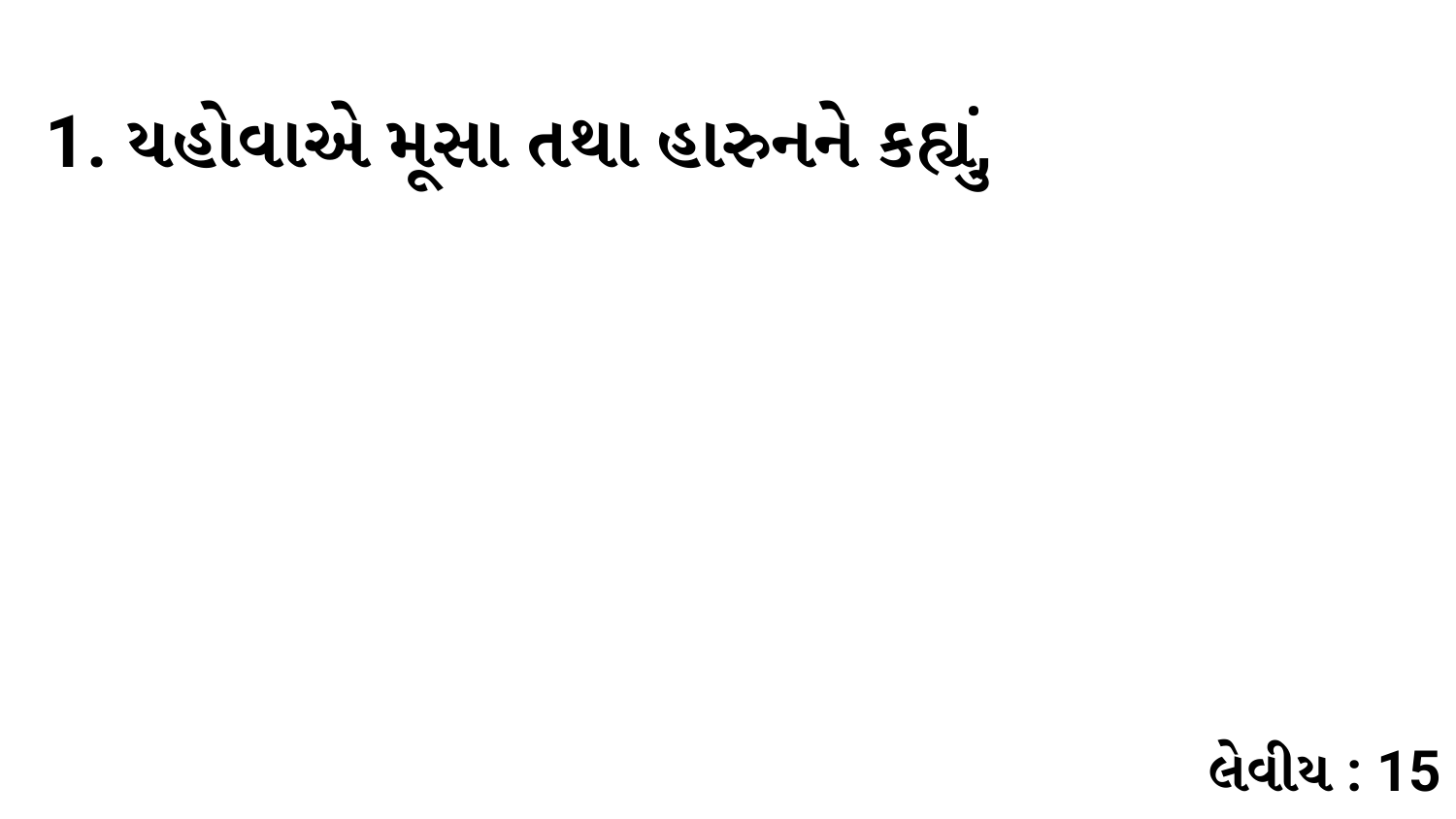

1. યહોવાએ મૂસા તથા હારુનને કહ્યું,
લેવીય : 15